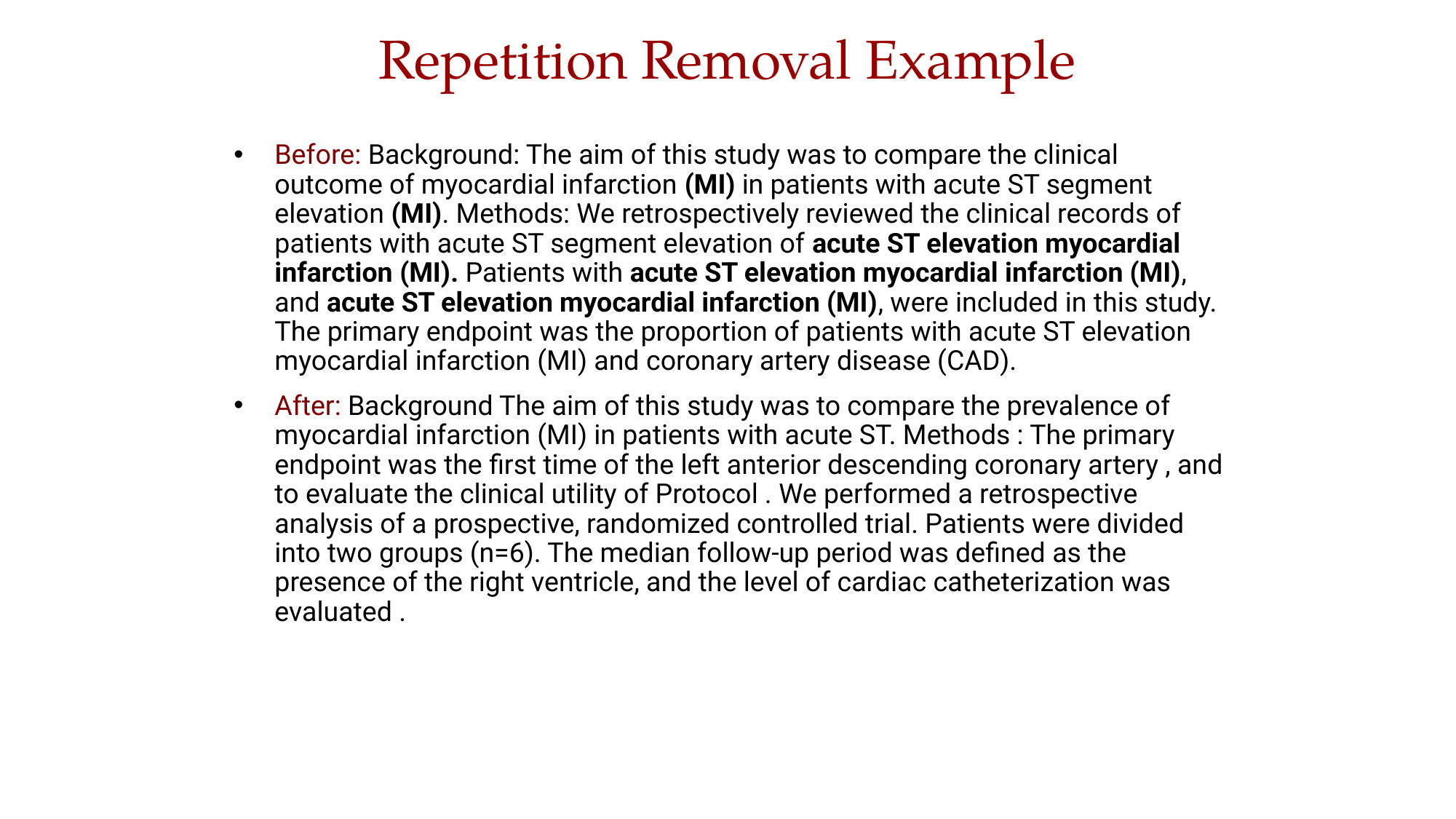

# Repetition Removal Example
Before: Background: The aim of this study was to compare the clinical outcome of myocardial infarction (MI) in patients with acute ST segment elevation (MI). Methods: We retrospectively reviewed the clinical records of patients with acute ST segment elevation of acute ST elevation myocardial infarction (MI). Patients with acute ST elevation myocardial infarction (MI), and acute ST elevation myocardial infarction (MI), were included in this study. The primary endpoint was the proportion of patients with acute ST elevation myocardial infarction (MI) and coronary artery disease (CAD).
After: Background The aim of this study was to compare the prevalence of myocardial infarction (MI) in patients with acute ST. Methods : The primary endpoint was the first time of the left anterior descending coronary artery , and to evaluate the clinical utility of Protocol . We performed a retrospective analysis of a prospective, randomized controlled trial. Patients were divided into two groups (n=6). The median follow-up period was defined as the presence of the right ventricle, and the level of cardiac catheterization was evaluated .